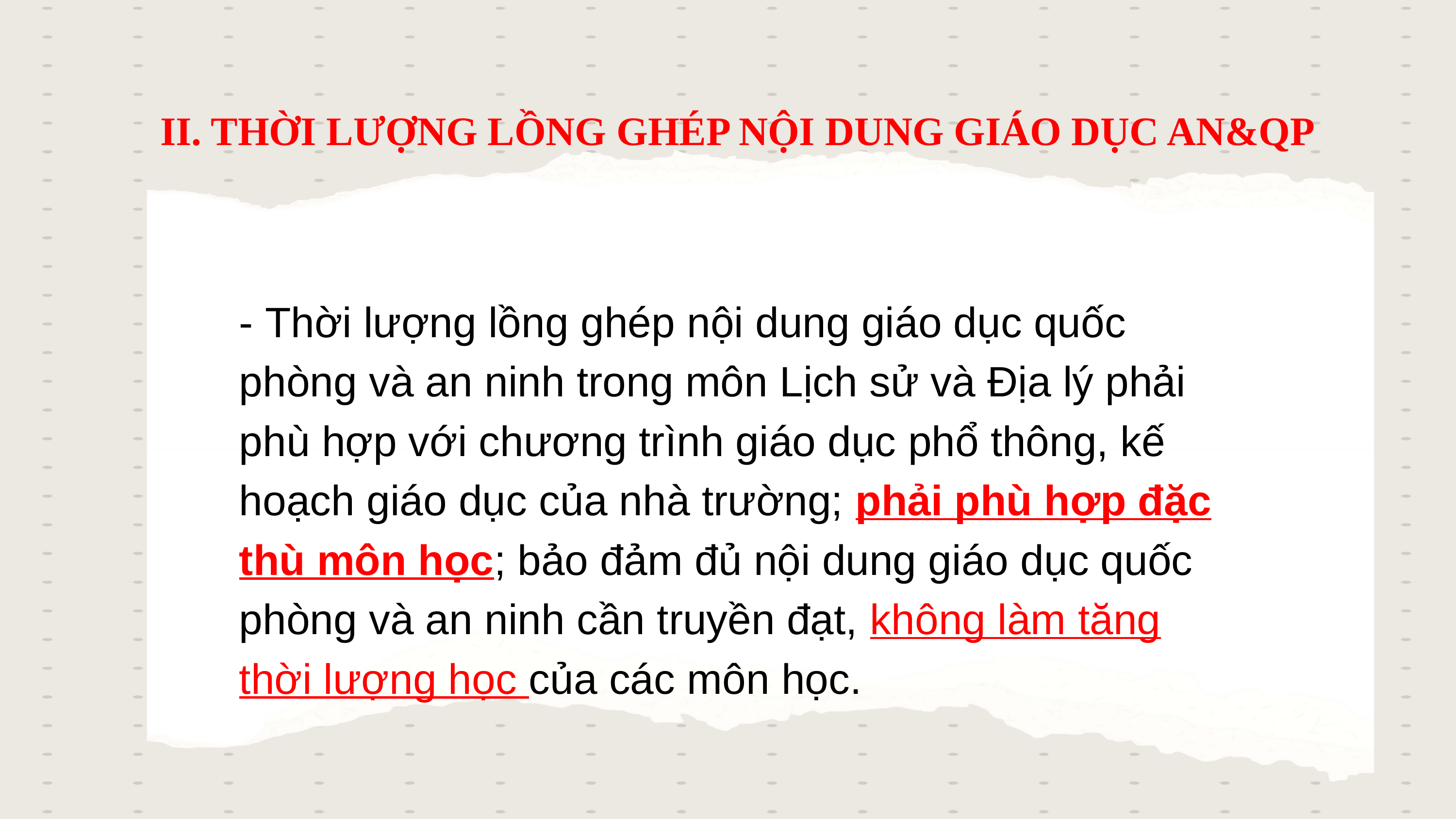

II. THỜI LƯỢNG LỒNG GHÉP NỘI DUNG GIÁO DỤC AN&QP

- Thời lượng lồng ghép nội dung giáo dục quốc phòng và an ninh trong môn Lịch sử và Địa lý phải phù hợp với chương trình giáo dục phổ thông, kế hoạch giáo dục của nhà trường; phải phù hợp đặc thù môn học; bảo đảm đủ nội dung giáo dục quốc phòng và an ninh cần truyền đạt, không làm tăng thời lượng học của các môn học.